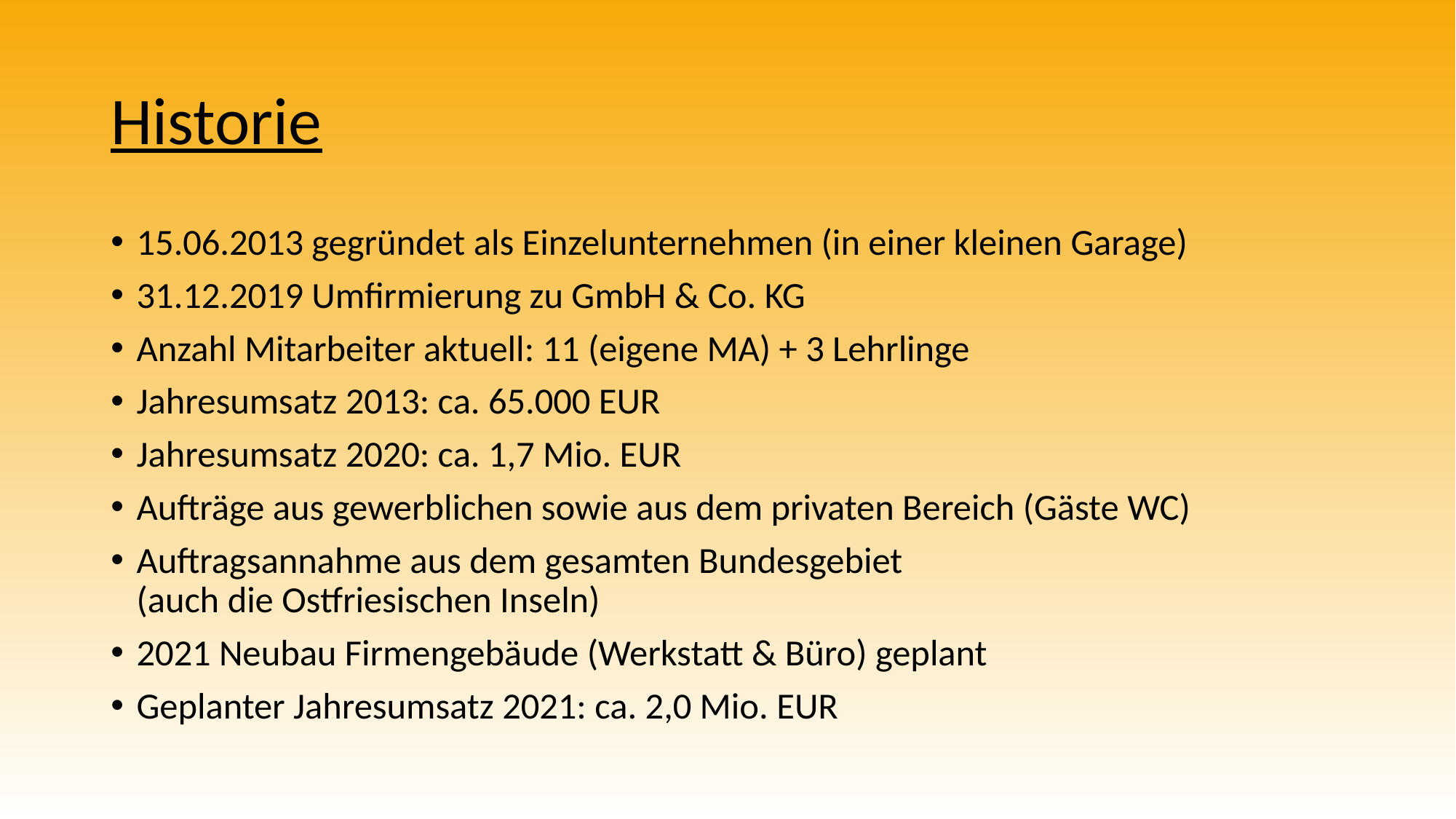

# Historie
15.06.2013 gegründet als Einzelunternehmen (in einer kleinen Garage)
31.12.2019 Umfirmierung zu GmbH & Co. KG
Anzahl Mitarbeiter aktuell: 11 (eigene MA) + 3 Lehrlinge
Jahresumsatz 2013: ca. 65.000 EUR
Jahresumsatz 2020: ca. 1,7 Mio. EUR
Aufträge aus gewerblichen sowie aus dem privaten Bereich (Gäste WC)
Auftragsannahme aus dem gesamten Bundesgebiet
(auch die Ostfriesischen Inseln)
2021 Neubau Firmengebäude (Werkstatt & Büro) geplant
Geplanter Jahresumsatz 2021: ca. 2,0 Mio. EUR